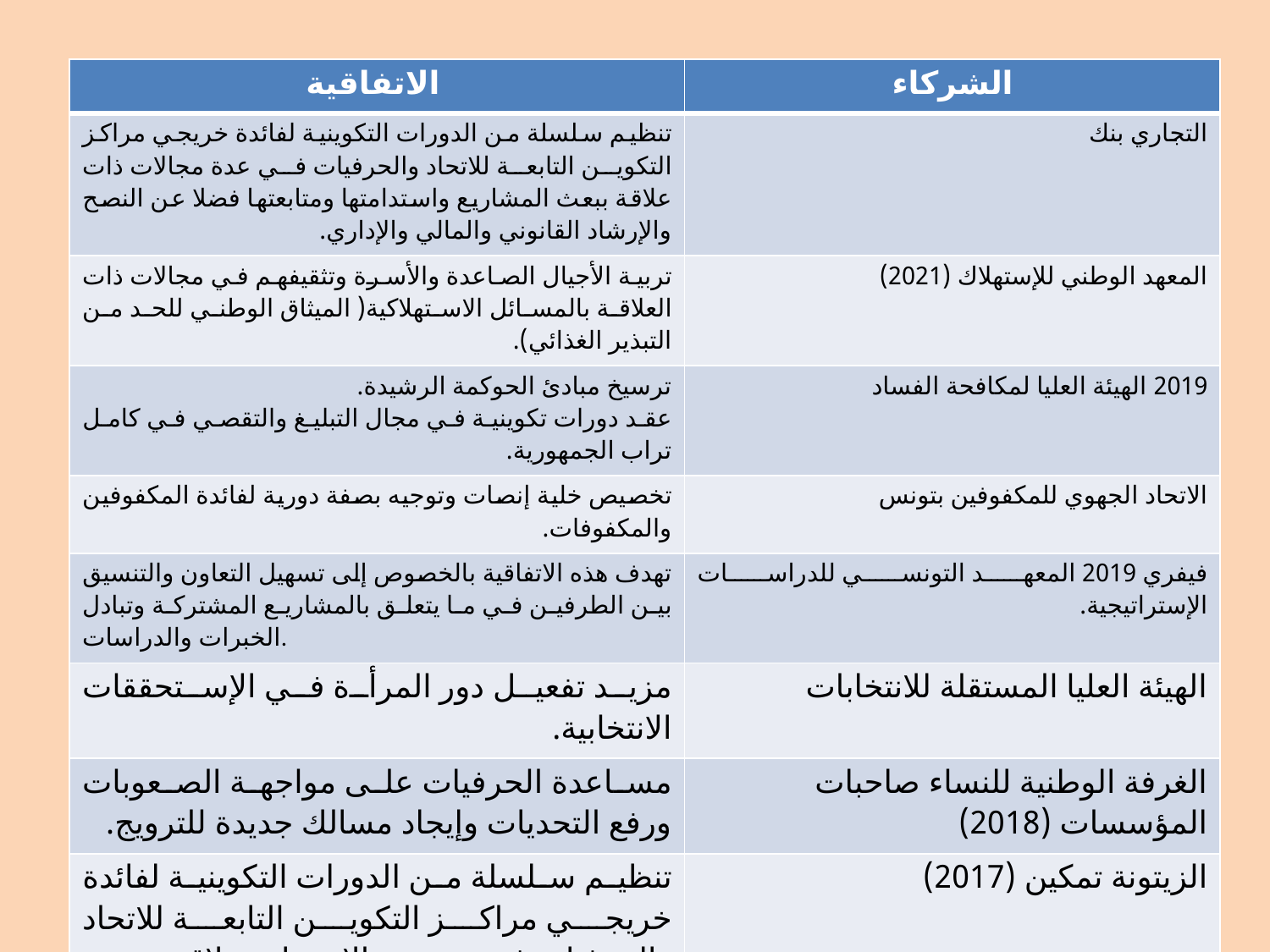

| الاتفاقية | الشركاء |
| --- | --- |
| تنظيم سلسلة من الدورات التكوينية لفائدة خريجي مراكز التكوين التابعة للاتحاد والحرفيات في عدة مجالات ذات علاقة ببعث المشاريع واستدامتها ومتابعتها فضلا عن النصح والإرشاد القانوني والمالي والإداري. | التجاري بنك |
| تربية الأجيال الصاعدة والأسرة وتثقيفهم في مجالات ذات العلاقة بالمسائل الاستهلاكية( الميثاق الوطني للحد من التبذير الغذائي). | المعهد الوطني للإستهلاك (2021) |
| ترسيخ مبادئ الحوكمة الرشيدة. عقد دورات تكوينية في مجال التبليغ والتقصي في كامل تراب الجمهورية. | 2019 الهيئة العليا لمكافحة الفساد |
| تخصيص خلية إنصات وتوجيه بصفة دورية لفائدة المكفوفين والمكفوفات. | الاتحاد الجهوي للمكفوفين بتونس |
| تهدف هذه الاتفاقية بالخصوص إلى تسهيل التعاون والتنسيق بين الطرفين في ما يتعلق بالمشاريع المشتركة وتبادل الخبرات والدراسات. | فيفري 2019 المعهد التونسي للدراسات الإستراتيجية. |
| مزيد تفعيل دور المرأة في الإستحققات الانتخابية. | الهيئة العليا المستقلة للانتخابات |
| مساعدة الحرفيات على مواجهة الصعوبات ورفع التحديات وإيجاد مسالك جديدة للترويج. | الغرفة الوطنية للنساء صاحبات المؤسسات (2018) |
| تنظيم سلسلة من الدورات التكوينية لفائدة خريجي مراكز التكوين التابعة للاتحاد والحرفيات في عدة مجالات ذات علاقة ببعث المشاريع . | الزيتونة تمكين (2017) |
| العمل المشترك في مجالات التكوين والبحوث والدراسات في مجال حقوق الإنسان. | الكريديف (2020) |
62